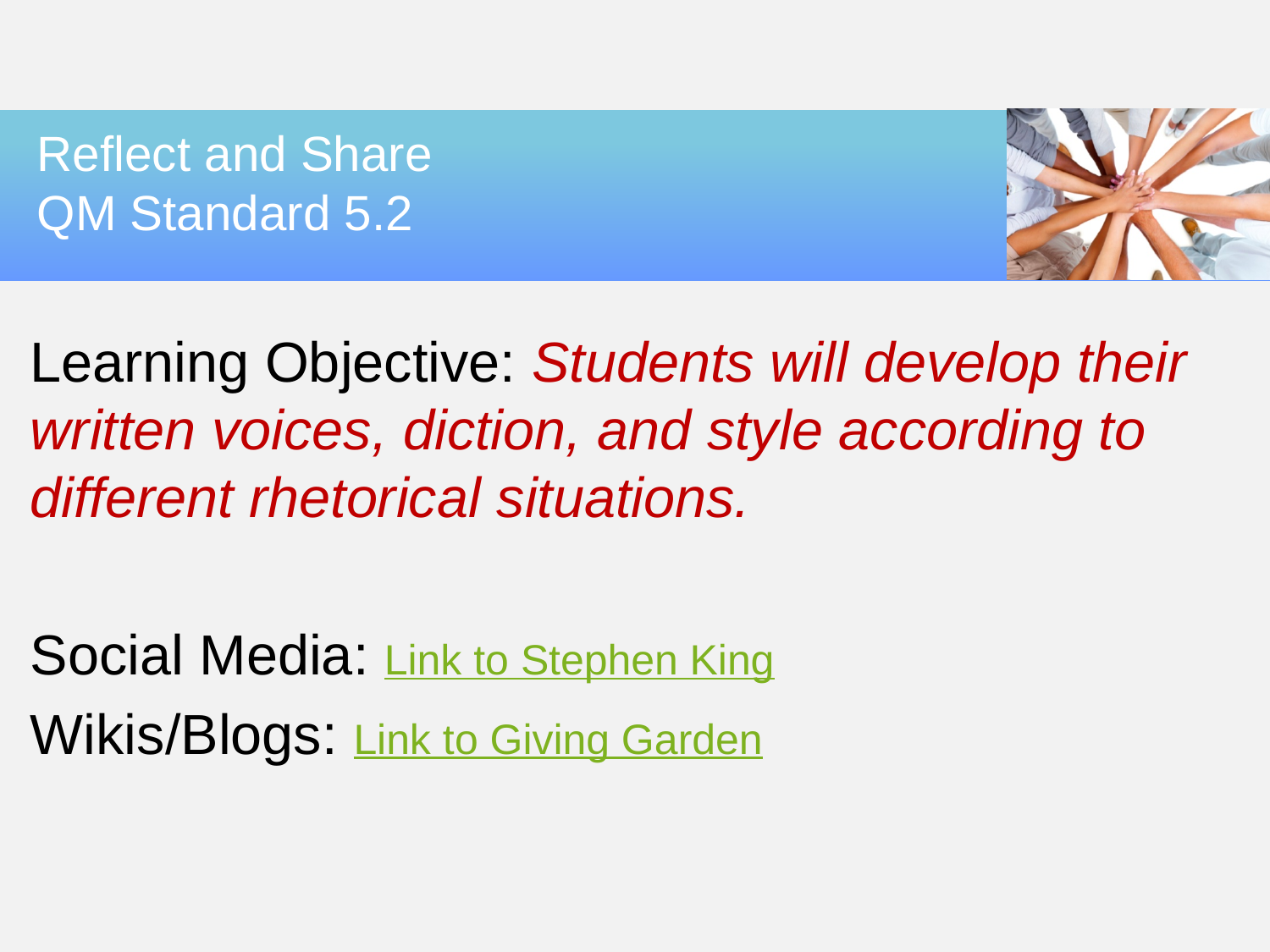

# Reflect and Share QM Standard 5.2
Learning Objective: Students will develop their written voices, diction, and style according to different rhetorical situations.

Social Media: Link to Stephen King
Wikis/Blogs: Link to Giving Garden